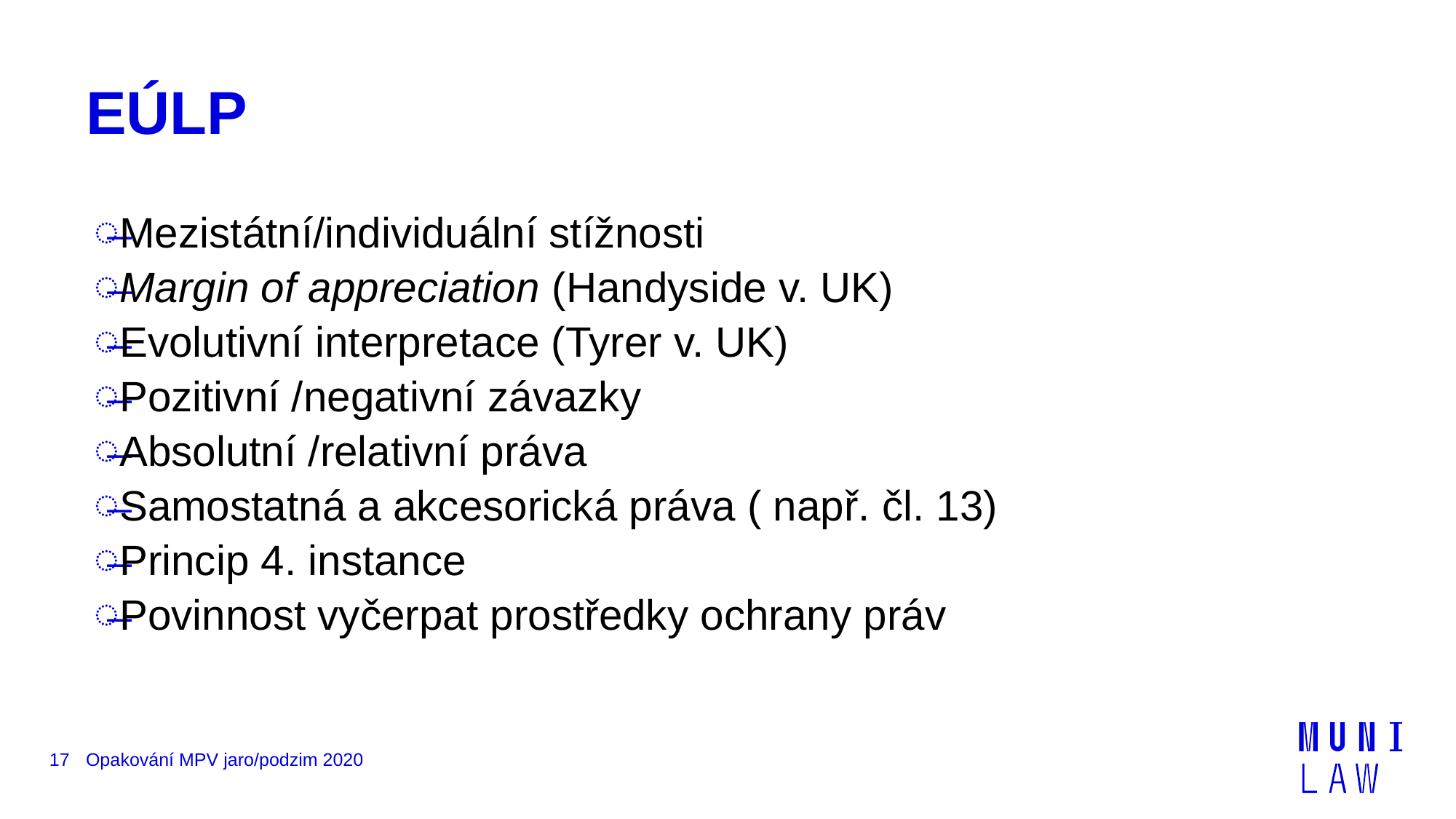

# EÚLP
Mezistátní/individuální stížnosti
Margin of appreciation (Handyside v. UK)
Evolutivní interpretace (Tyrer v. UK)
Pozitivní /negativní závazky
Absolutní /relativní práva
Samostatná a akcesorická práva ( např. čl. 13)
Princip 4. instance
Povinnost vyčerpat prostředky ochrany práv
17
Opakování MPV jaro/podzim 2020